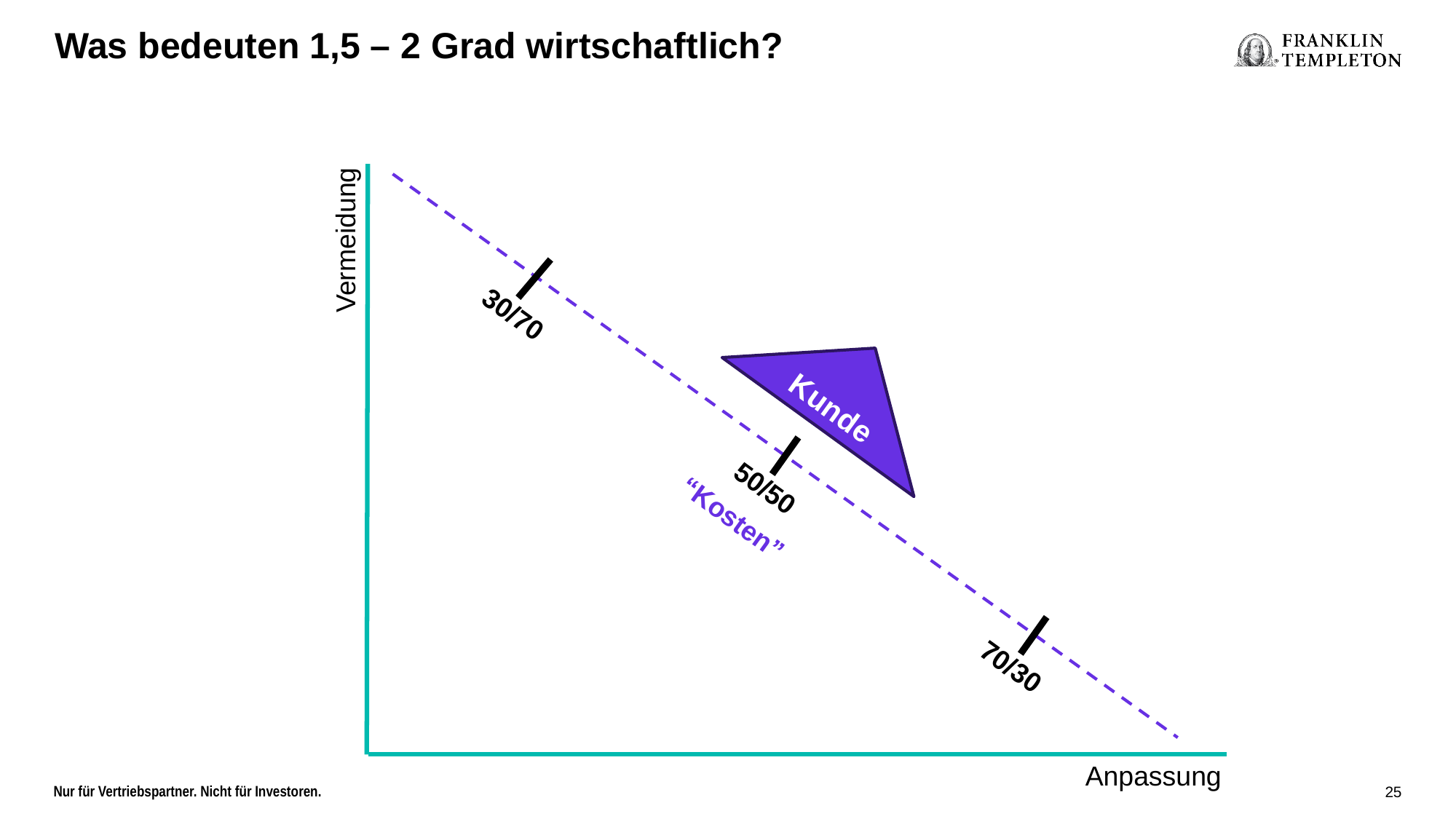

Was bedeuten 1,5 – 2 Grad wirtschaftlich?
Vermeidung
30/70
Kunde
50/50
“Kosten”
70/30
Anpassung
25